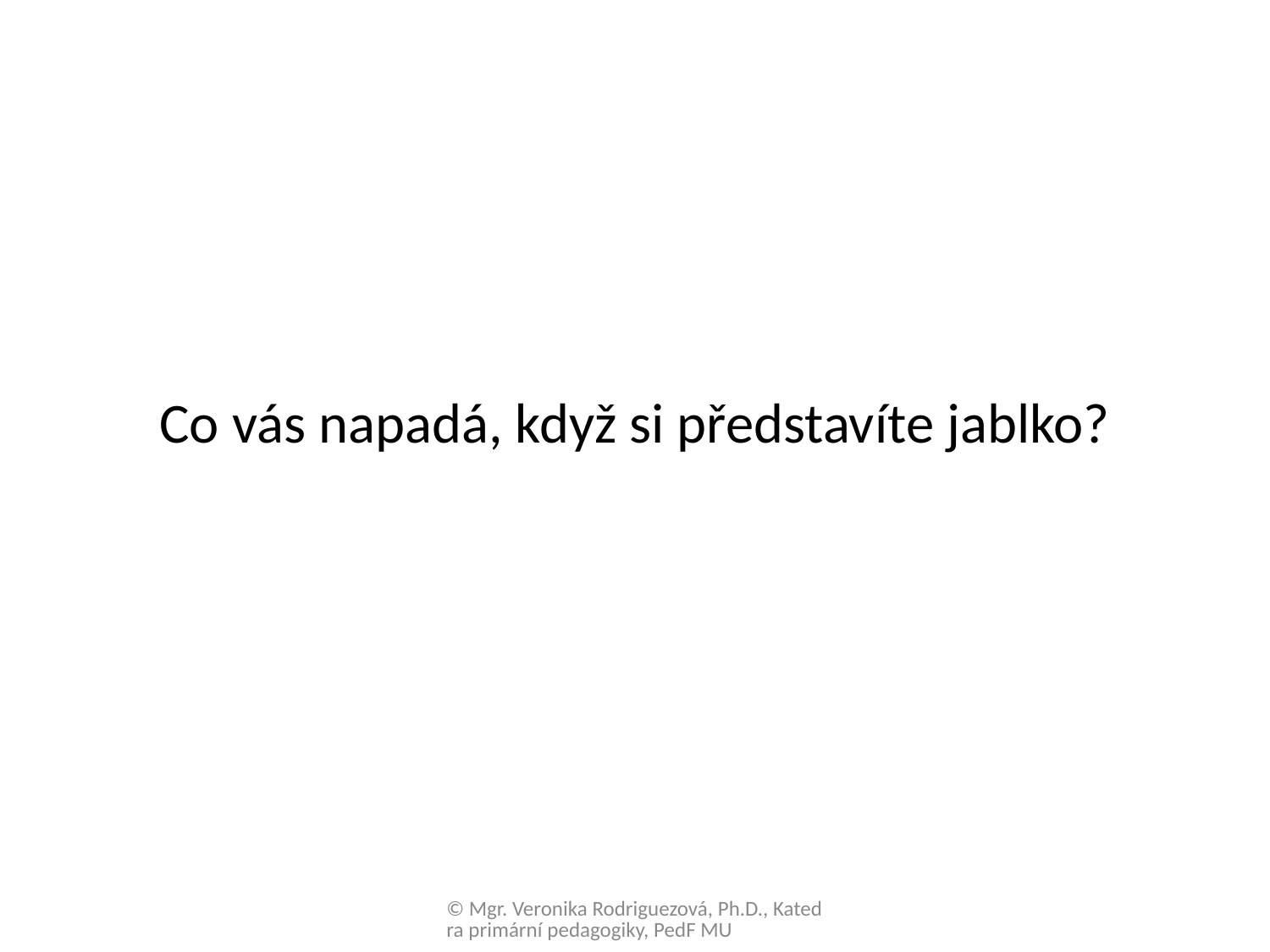

#

Co vás napadá, když si představíte jablko?

© Mgr. Veronika Rodriguezová, Ph.D., Katedra primární pedagogiky, PedF MU